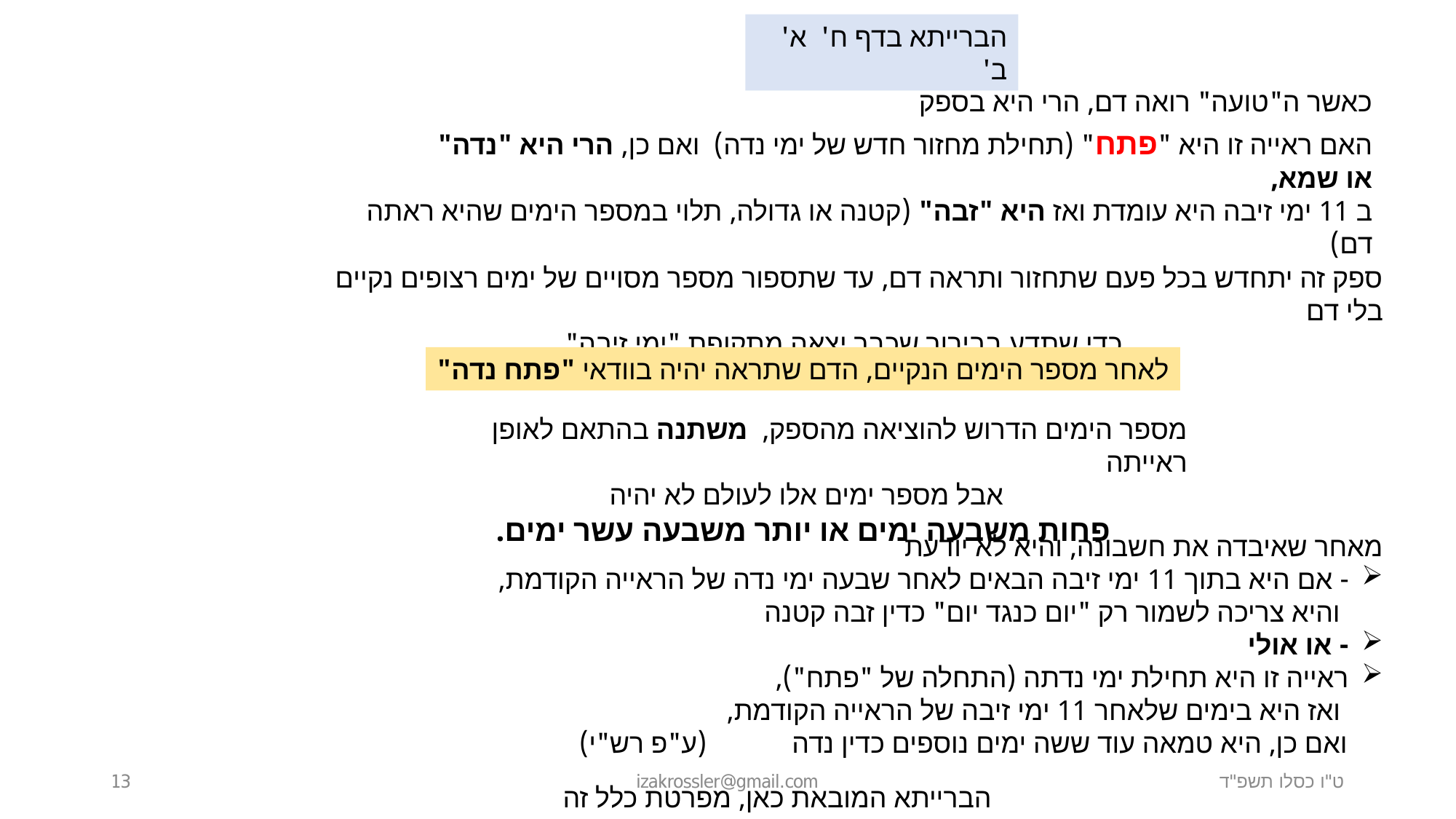

הברייתא בדף ח'  א'  ב'
כאשר ה"טועה" רואה דם, הרי היא בספק
האם ראייה זו היא "פתח" (תחילת מחזור חדש של ימי נדה)  ואם כן, הרי היא "נדה"
או שמא,
ב 11 ימי זיבה היא עומדת ואז היא "זבה" (קטנה או גדולה, תלוי במספר הימים שהיא ראתה דם)
ספק זה יתחדש בכל פעם שתחזור ותראה דם, עד שתספור מספר מסויים של ימים רצופים נקיים בלי דם
כדי שתדע בבירור שכבר יצאה מתקופת "ימי זיבה"
לאחר מספר הימים הנקיים, הדם שתראה יהיה בוודאי "פתח נדה"
מספר הימים הדרוש להוציאה מהספק,  משתנה בהתאם לאופן ראייתה
אבל מספר ימים אלו לעולם לא יהיה
פחות משבעה ימים או יותר משבעה עשר ימים.
מאחר שאיבדה את חשבונה, והיא לא יודעת
- אם היא בתוך 11 ימי זיבה הבאים לאחר שבעה ימי נדה של הראייה הקודמת,
      והיא צריכה לשמור רק "יום כנגד יום" כדין זבה קטנה
- או אולי
ראייה זו היא תחילת ימי נדתה (התחלה של "פתח"),
      ואז היא בימים שלאחר 11 ימי זיבה של הראייה הקודמת,
     ואם כן, היא טמאה עוד ששה ימים נוספים כדין נדה            (ע"פ רש"י)
13
izakrossler@gmail.com
ט"ו כסלו תשפ"ד
הברייתא המובאת כאן, מפרטת כלל זה